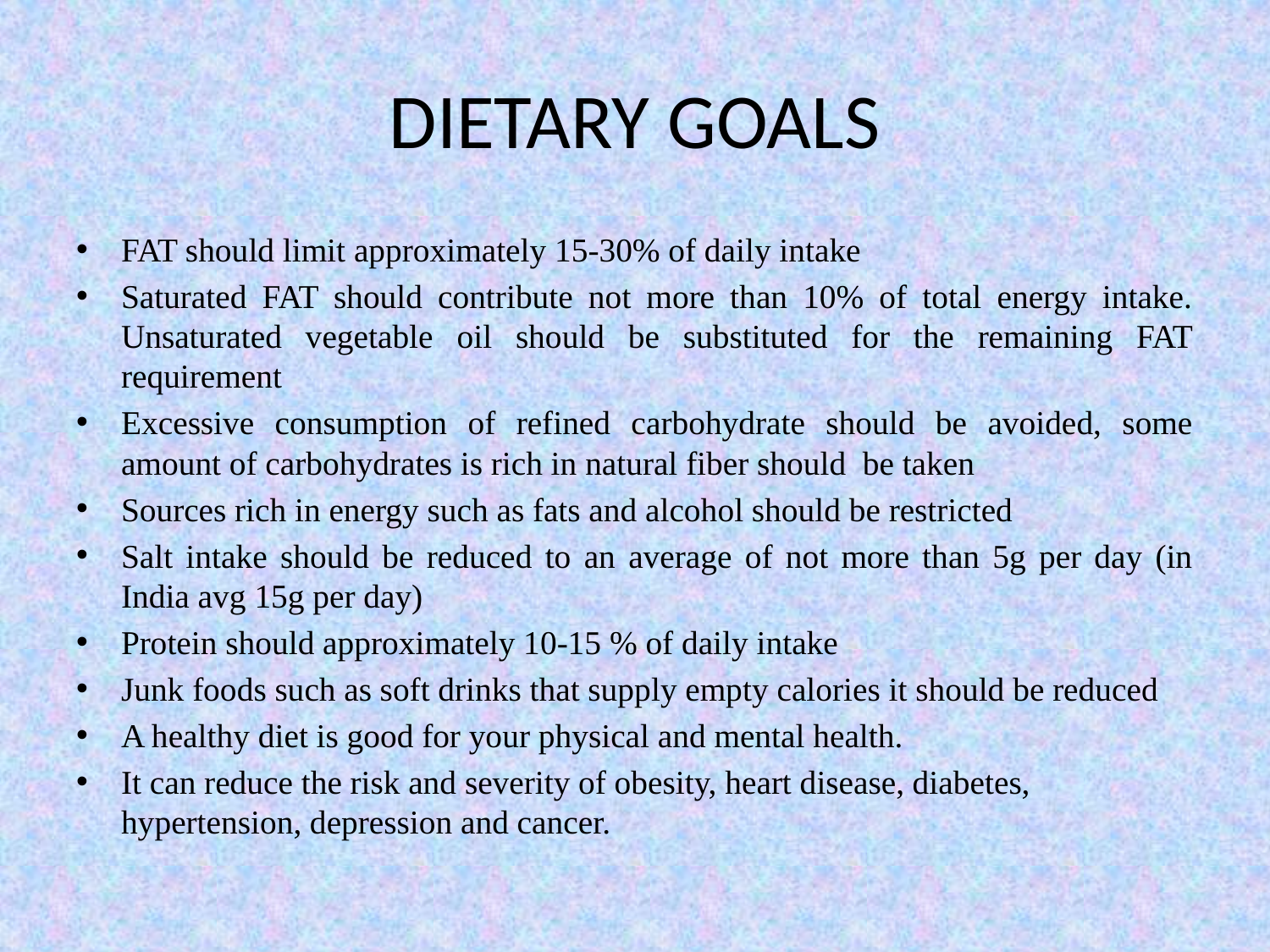

# DIETARY GOALS
FAT should limit approximately 15-30% of daily intake
Saturated FAT should contribute not more than 10% of total energy intake. Unsaturated vegetable oil should be substituted for the remaining FAT requirement
Excessive consumption of refined carbohydrate should be avoided, some amount of carbohydrates is rich in natural fiber should  be taken
Sources rich in energy such as fats and alcohol should be restricted
Salt intake should be reduced to an average of not more than 5g per day (in India avg 15g per day)
Protein should approximately 10-15 % of daily intake
Junk foods such as soft drinks that supply empty calories it should be reduced
A healthy diet is good for your physical and mental health.
It can reduce the risk and severity of obesity, heart disease, diabetes, hypertension, depression and cancer.